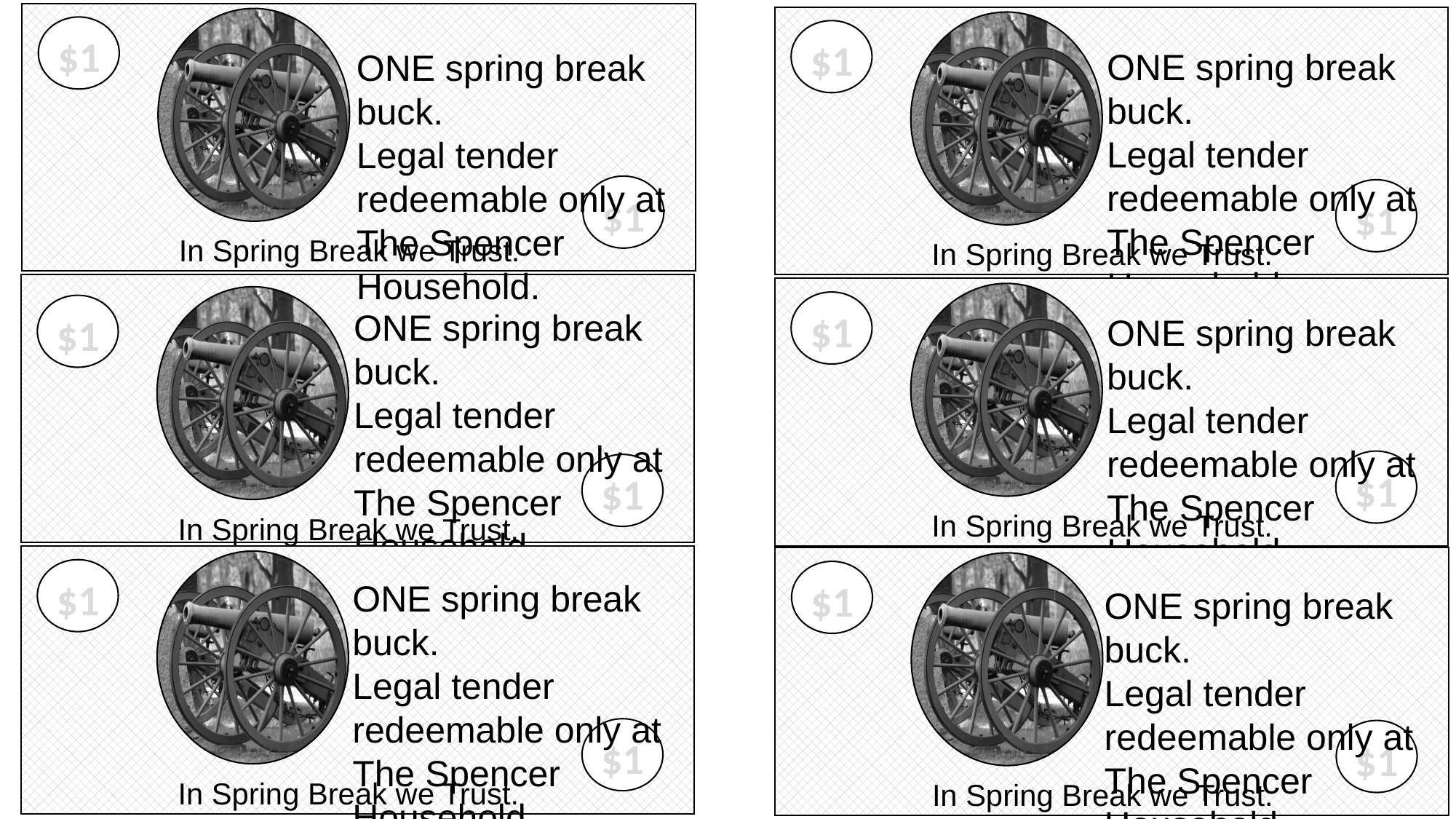

$1
ONE spring break buck.
Legal tender redeemable only at
The Spencer Household.

$1
In Spring Break we Trust.

$1
ONE spring break buck.
Legal tender redeemable only at
The Spencer Household.

$1
In Spring Break we Trust.

ONE spring break buck.
Legal tender redeemable only at
The Spencer Household.
$1

$1
In Spring Break we Trust.

$1
ONE spring break buck.
Legal tender redeemable only at
The Spencer Household.

$1
In Spring Break we Trust.

$1
ONE spring break buck.
Legal tender redeemable only at
The Spencer Household.

$1
In Spring Break we Trust.

$1
ONE spring break buck.
Legal tender redeemable only at
The Spencer Household.

$1
In Spring Break we Trust.